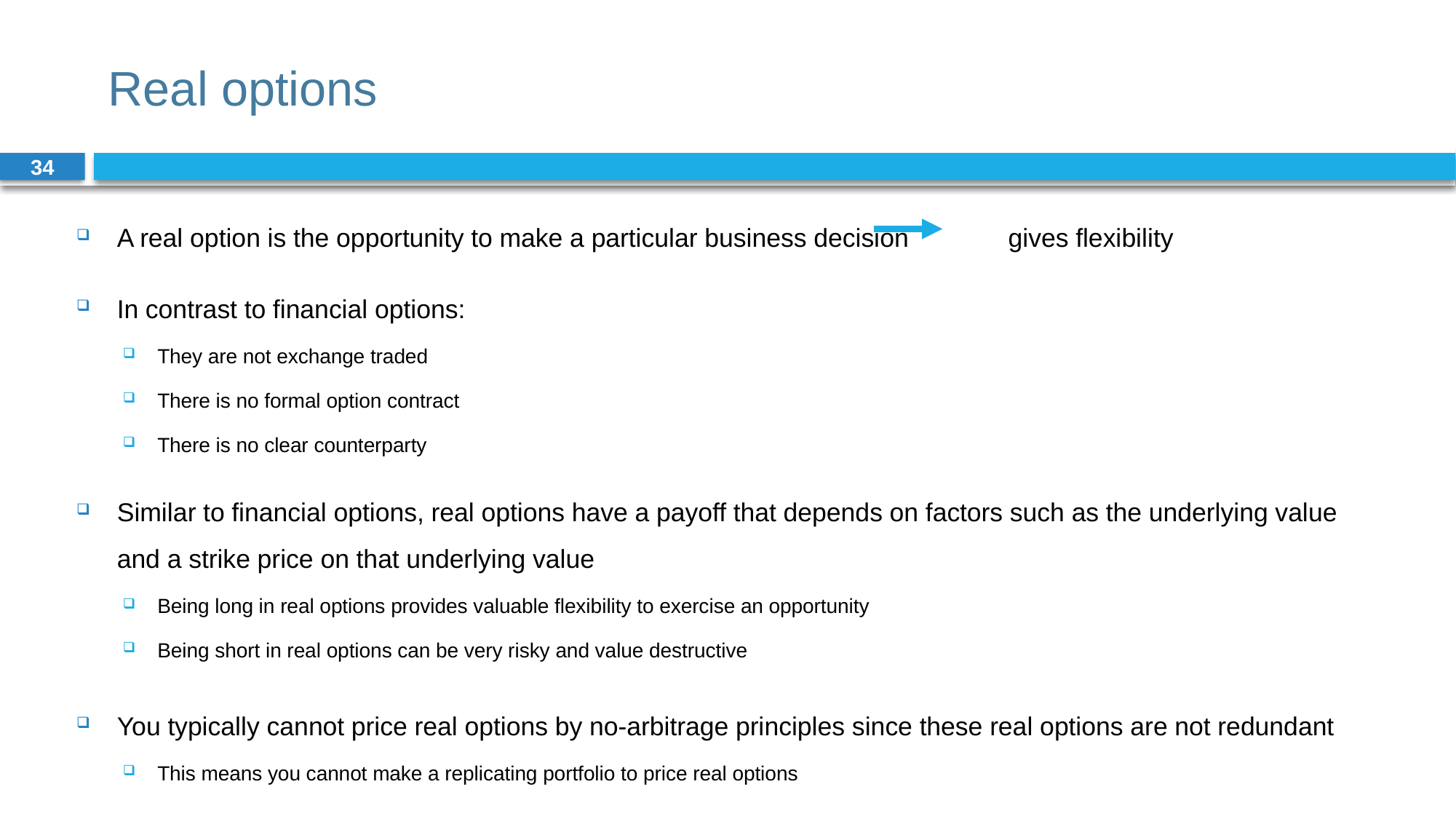

# Real options
34
A real option is the opportunity to make a particular business decision 	 gives flexibility

In contrast to financial options:
They are not exchange traded
There is no formal option contract
There is no clear counterparty

Similar to financial options, real options have a payoff that depends on factors such as the underlying value and a strike price on that underlying value
Being long in real options provides valuable flexibility to exercise an opportunity
Being short in real options can be very risky and value destructive

You typically cannot price real options by no-arbitrage principles since these real options are not redundant
This means you cannot make a replicating portfolio to price real options